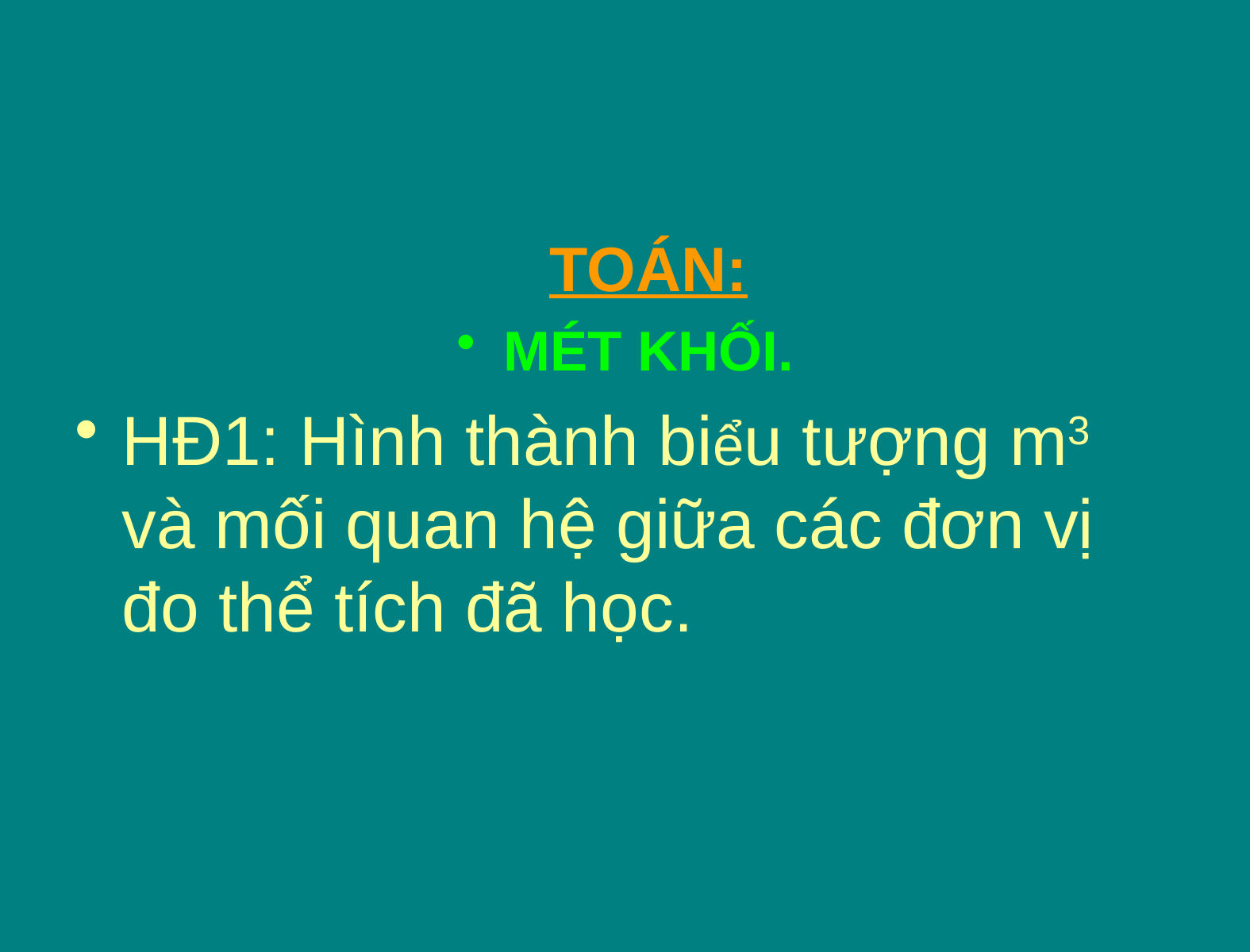

TOÁN:
MÉT KHỐI.
HĐ1: Hình thành biểu tượng m3 và mối quan hệ giữa các đơn vị đo thể tích đã học.